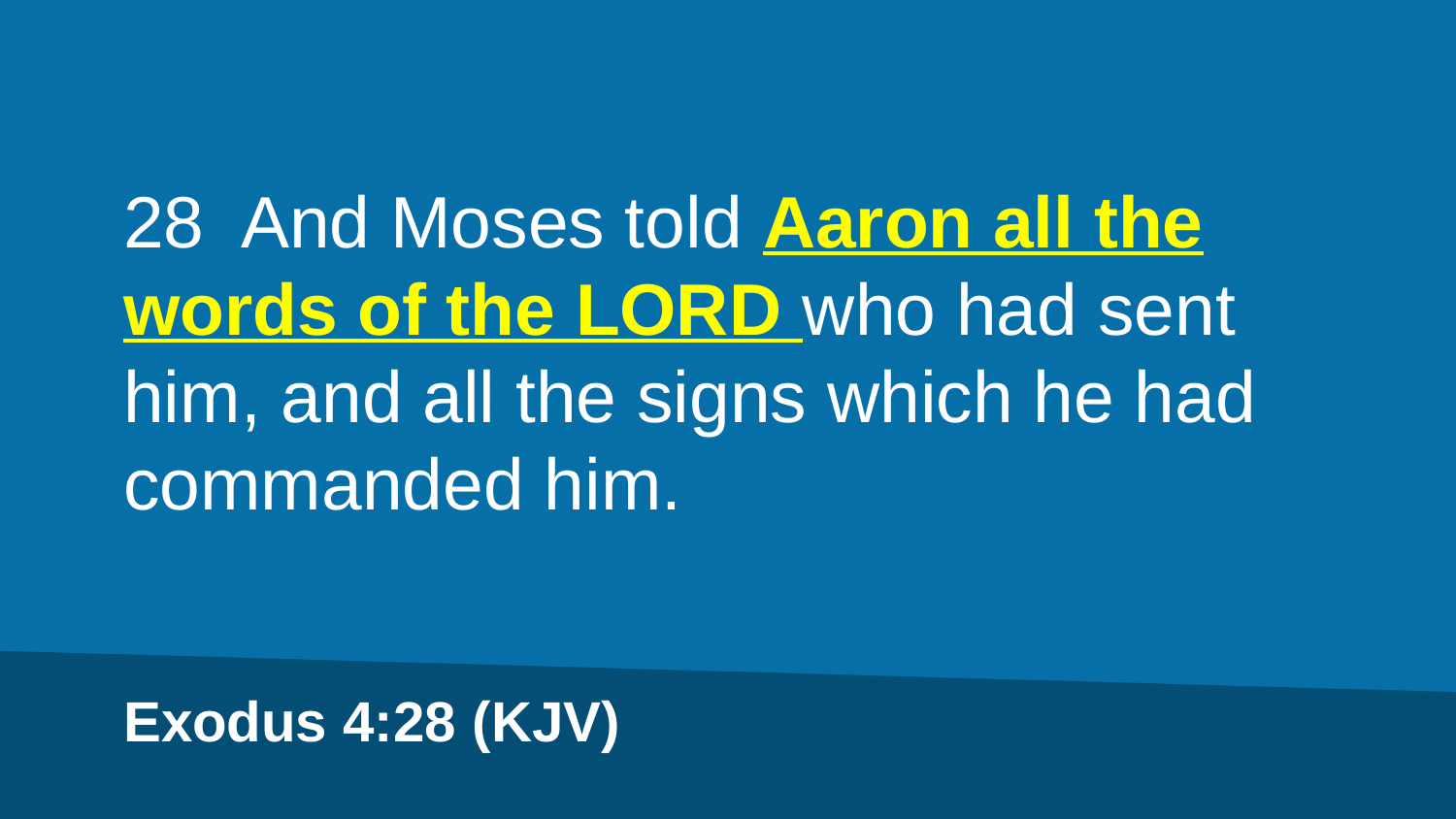

28  And Moses told Aaron all the words of the LORD who had sent him, and all the signs which he had commanded him.
Exodus 4:28 (KJV)